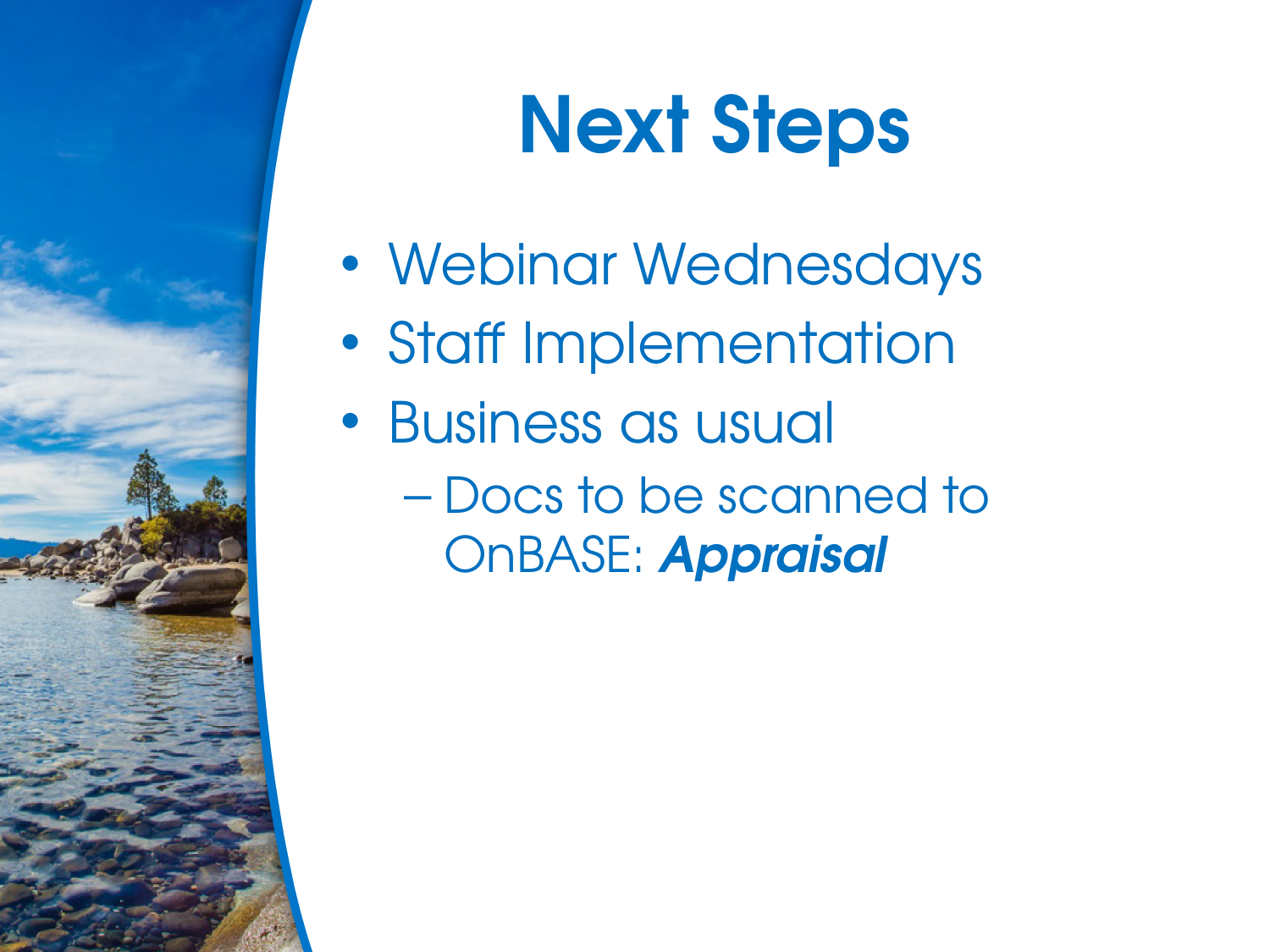

# Next Steps
Webinar Wednesdays
Staff Implementation
Business as usual
Docs to be scanned to OnBASE: Appraisal